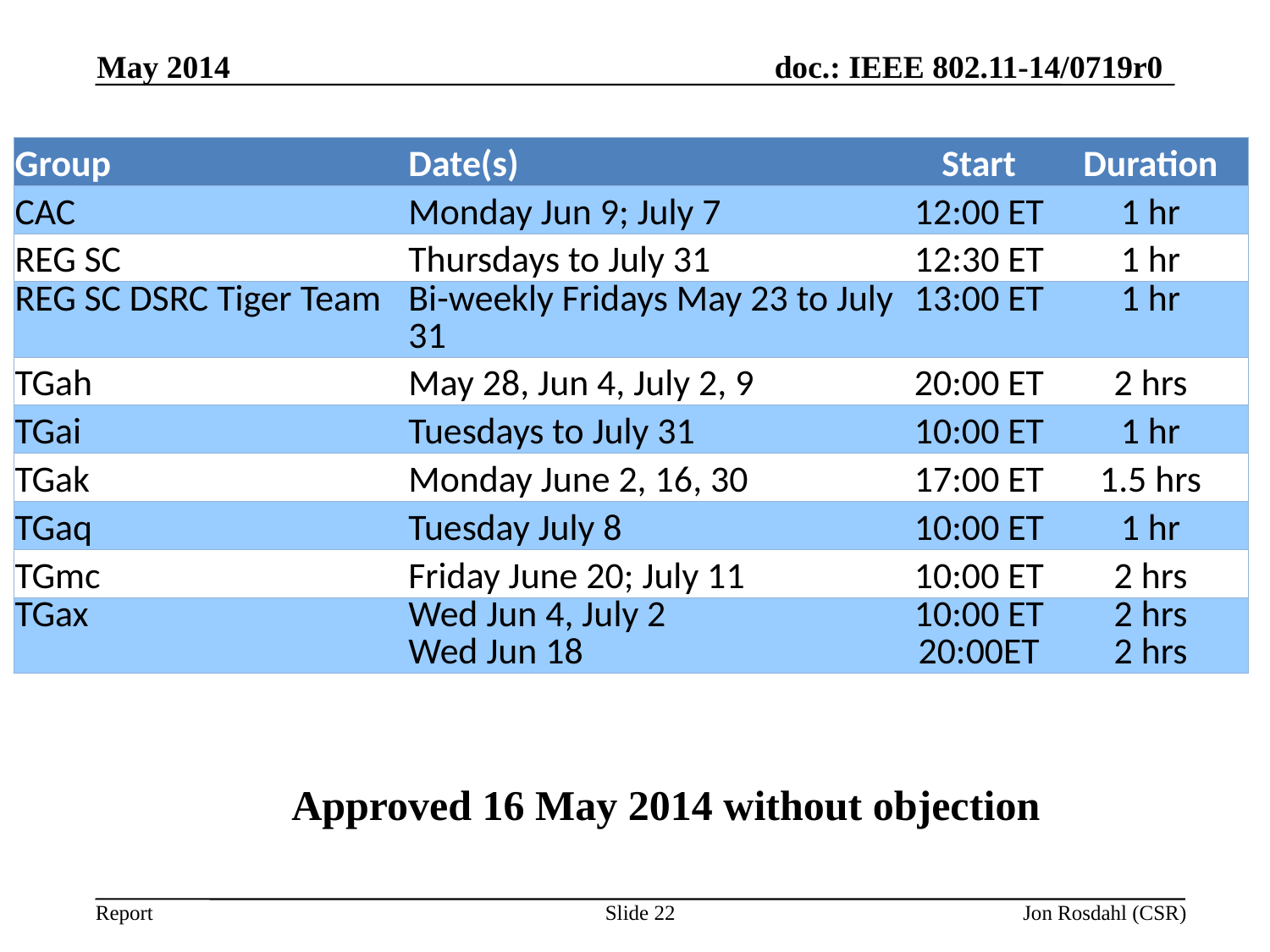

May 2014
| Group | Date(s) | Start | Duration |
| --- | --- | --- | --- |
| CAC | Monday Jun 9; July 7 | 12:00 ET | 1 hr |
| REG SC | Thursdays to July 31 | 12:30 ET | 1 hr |
| REG SC DSRC Tiger Team | Bi-weekly Fridays May 23 to July 31 | 13:00 ET | 1 hr |
| TGah | May 28, Jun 4, July 2, 9 | 20:00 ET | 2 hrs |
| TGai | Tuesdays to July 31 | 10:00 ET | 1 hr |
| TGak | Monday June 2, 16, 30 | 17:00 ET | 1.5 hrs |
| TGaq | Tuesday July 8 | 10:00 ET | 1 hr |
| TGmc | Friday June 20; July 11 | 10:00 ET | 2 hrs |
| TGax | Wed Jun 4, July 2 Wed Jun 18 | 10:00 ET 20:00ET | 2 hrs 2 hrs |
Approved 16 May 2014 without objection
Slide 22
Jon Rosdahl (CSR)